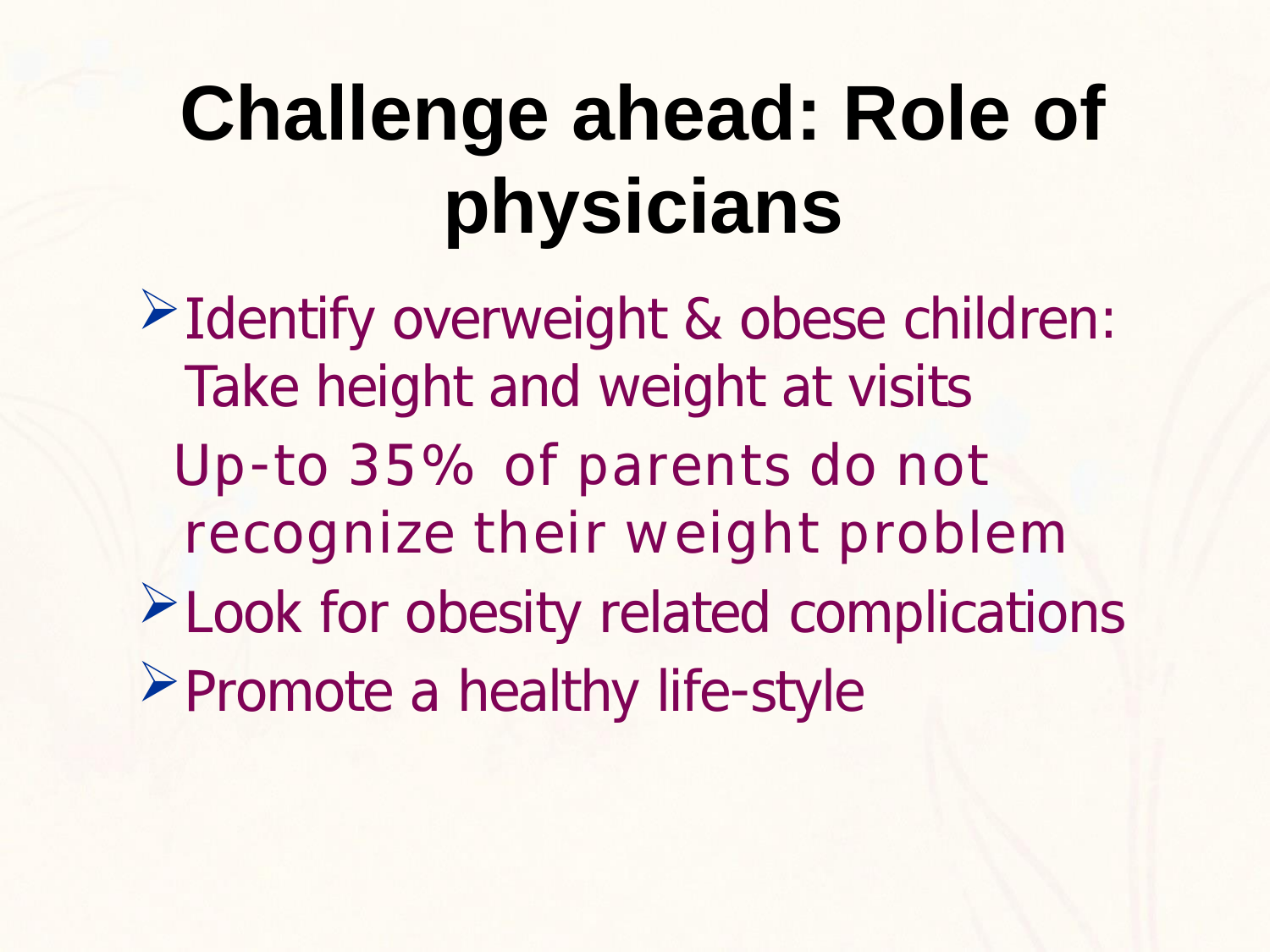

# Challenge ahead: Role of physicians
Identify overweight & obese children: Take height and weight at visits
  Up-to 35% of parents do not recognize their weight problem
Look for obesity related complications
Promote a healthy life-style